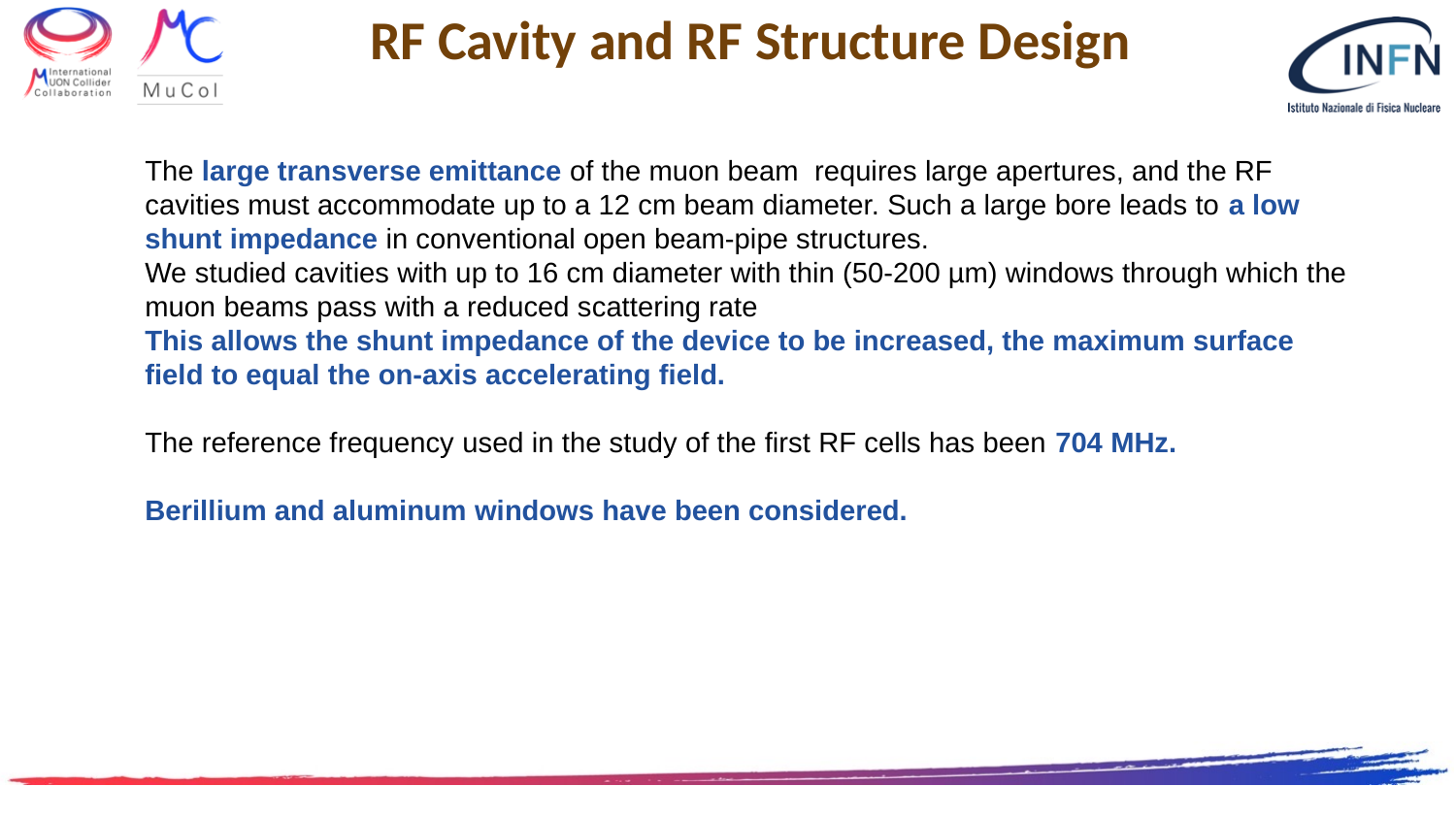

# RF Cavity and RF Structure Design
The large transverse emittance of the muon beam  requires large apertures, and the RF cavities must accommodate up to a 12 cm beam diameter. Such a large bore leads to a low shunt impedance in conventional open beam-pipe structures.
We studied cavities with up to 16 cm diameter with thin (50-200 µm) windows through which the muon beams pass with a reduced scattering rate
This allows the shunt impedance of the device to be increased, the maximum surface field to equal the on-axis accelerating field.

The reference frequency used in the study of the first RF cells has been 704 MHz.

Berillium and aluminum windows have been considered.